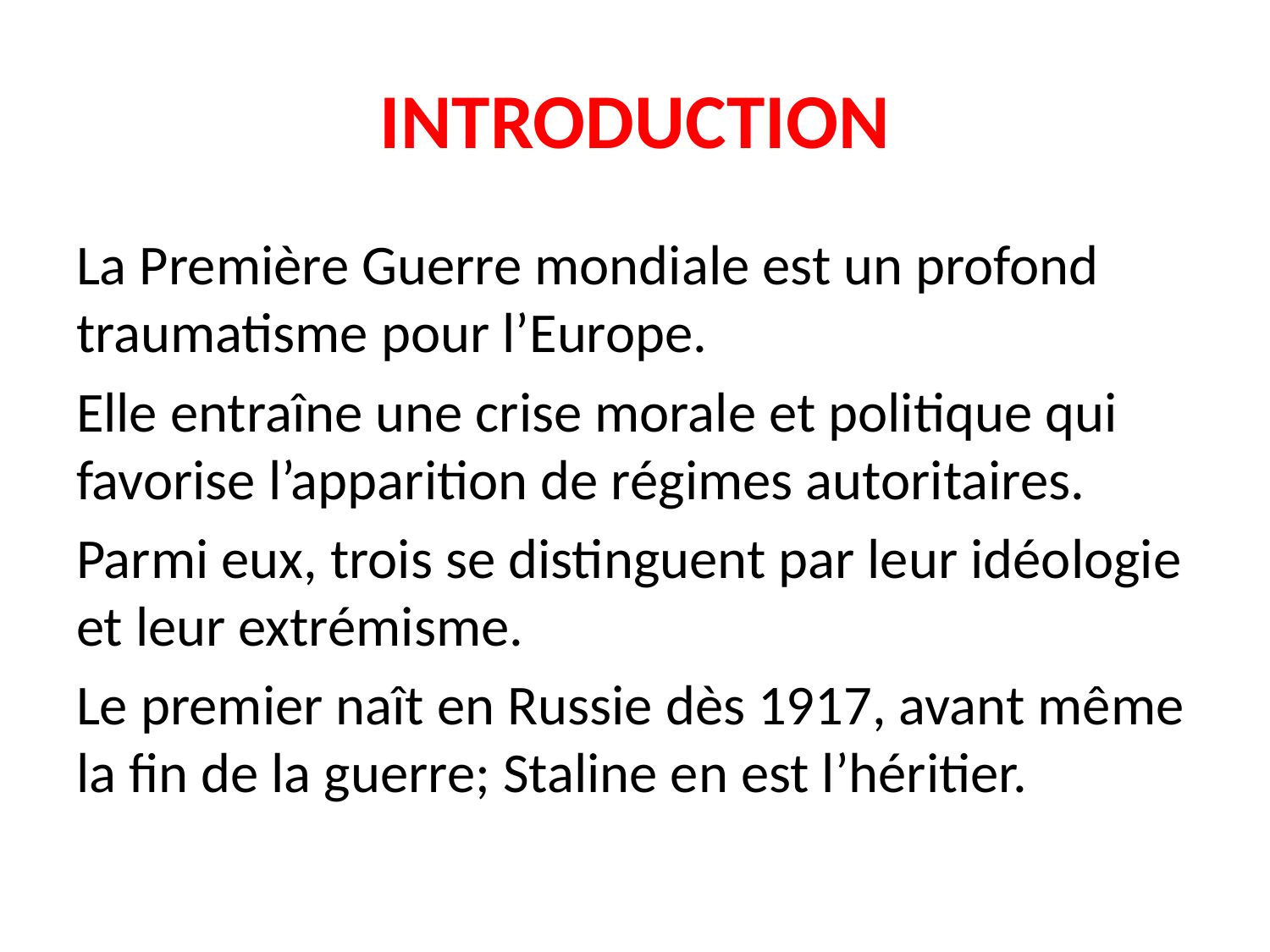

# INTRODUCTION
La Première Guerre mondiale est un profond traumatisme pour l’Europe.
Elle entraîne une crise morale et politique qui favorise l’apparition de régimes autoritaires.
Parmi eux, trois se distinguent par leur idéologie et leur extrémisme.
Le premier naît en Russie dès 1917, avant même la fin de la guerre; Staline en est l’héritier.